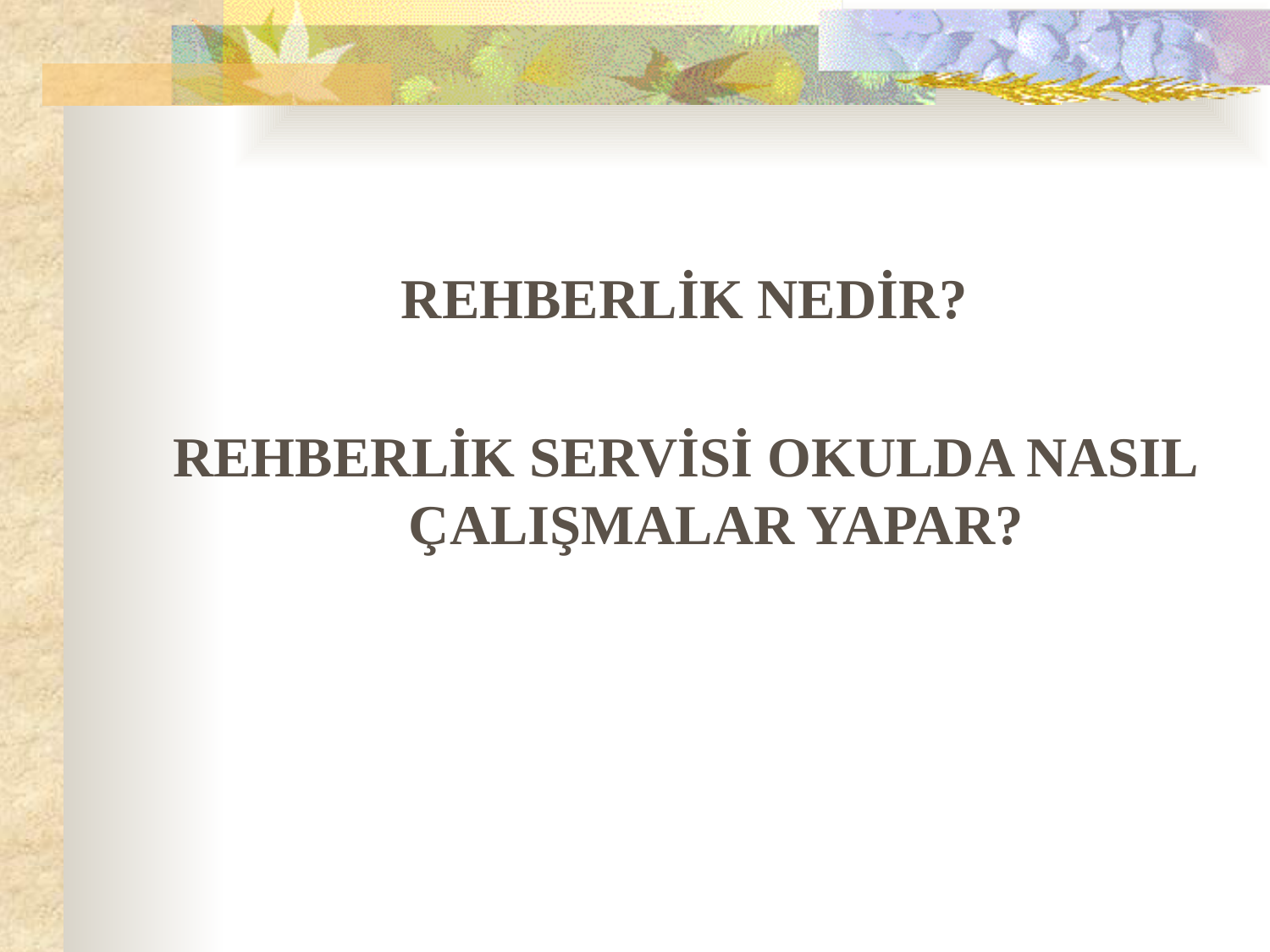

REHBERLİK NEDİR?

REHBERLİK SERVİSİ OKULDA NASIL ÇALIŞMALAR YAPAR?